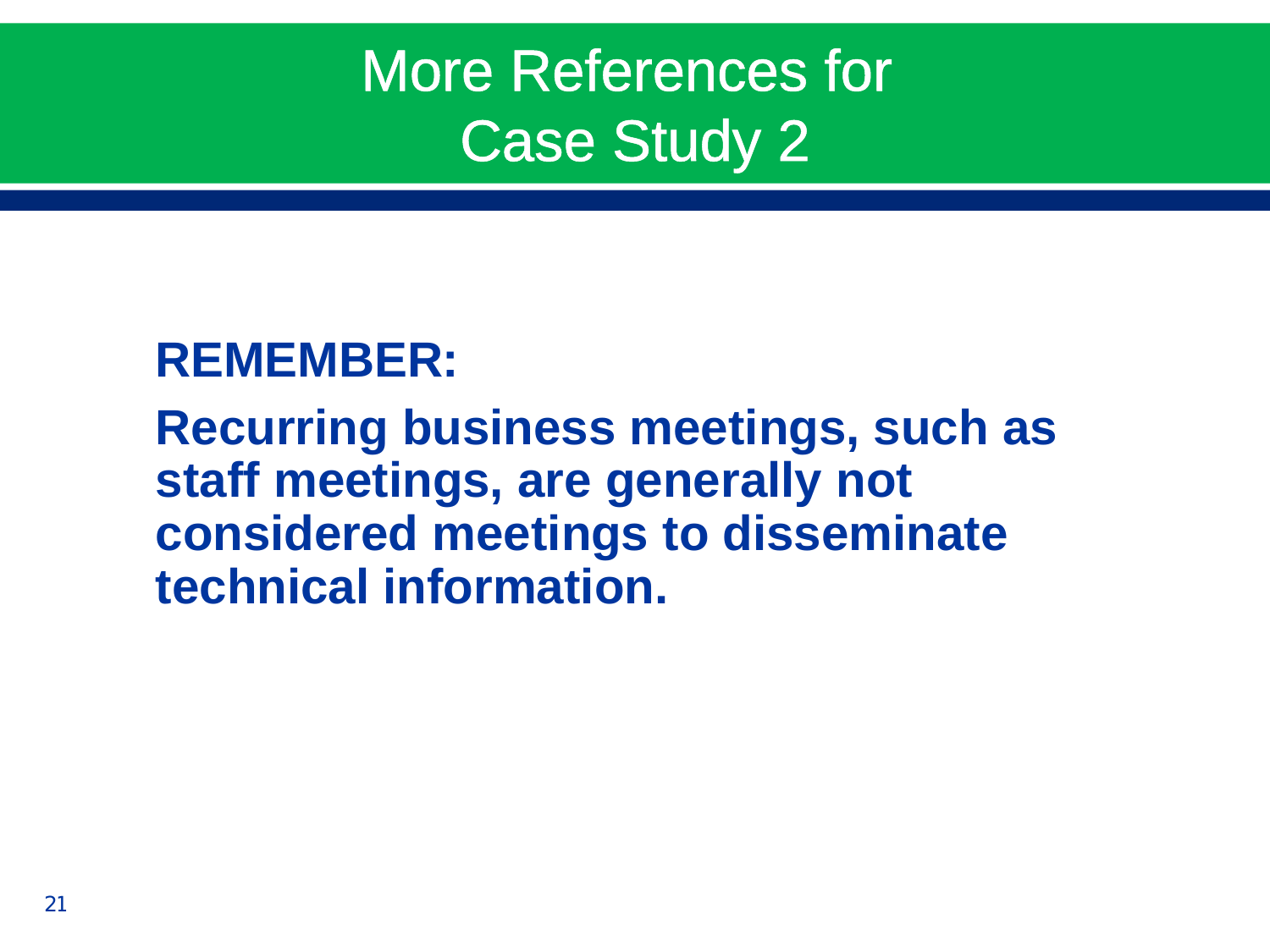

# More References for Case Study 2
	REMEMBER:
	Recurring business meetings, such as staff meetings, are generally not considered meetings to disseminate technical information.

21